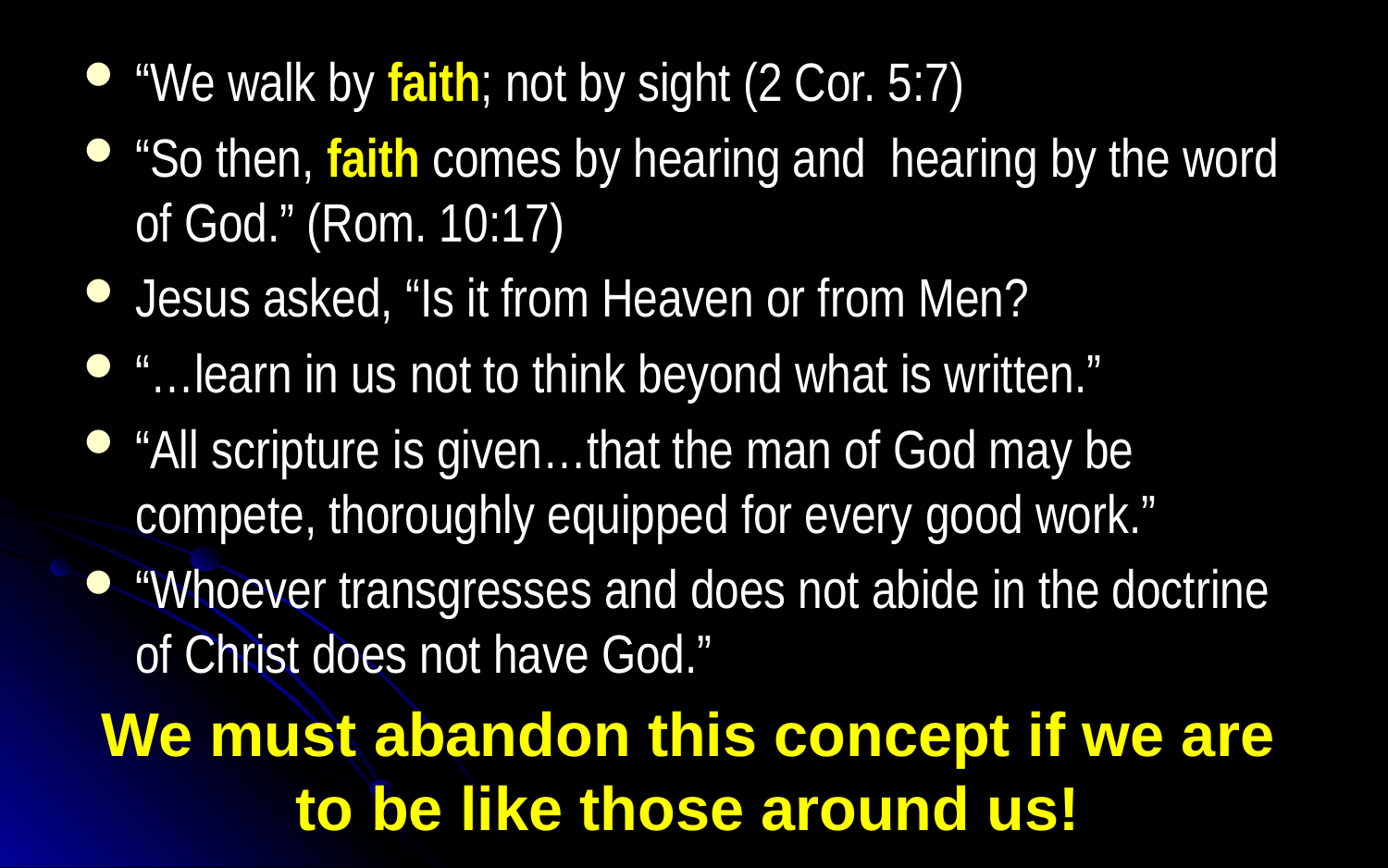

“We walk by faith; not by sight (2 Cor. 5:7)
“So then, faith comes by hearing and  hearing by the word of God.” (Rom. 10:17)
Jesus asked, “Is it from Heaven or from Men?
“…learn in us not to think beyond what is written.”
“All scripture is given…that the man of God may be compete, thoroughly equipped for every good work.”
“Whoever transgresses and does not abide in the doctrine of Christ does not have God.”
We must abandon this concept if we are to be like those around us!